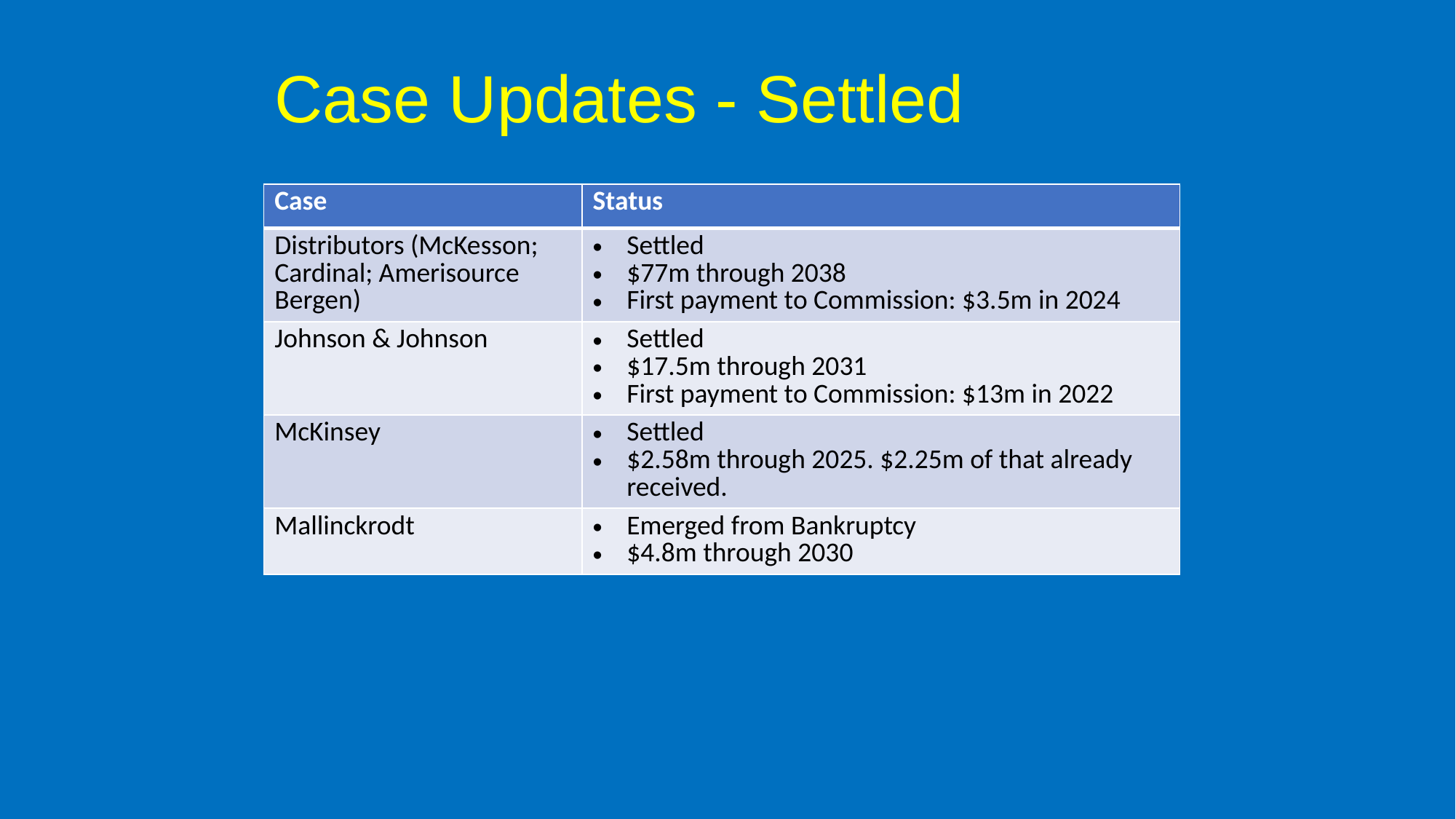

# Case Updates - Settled
| Case | Status |
| --- | --- |
| Distributors (McKesson; Cardinal; Amerisource Bergen) | Settled $77m through 2038 First payment to Commission: $3.5m in 2024 |
| Johnson & Johnson | Settled $17.5m through 2031 First payment to Commission: $13m in 2022 |
| McKinsey | Settled $2.58m through 2025. $2.25m of that already received. |
| Mallinckrodt | Emerged from Bankruptcy $4.8m through 2030 |